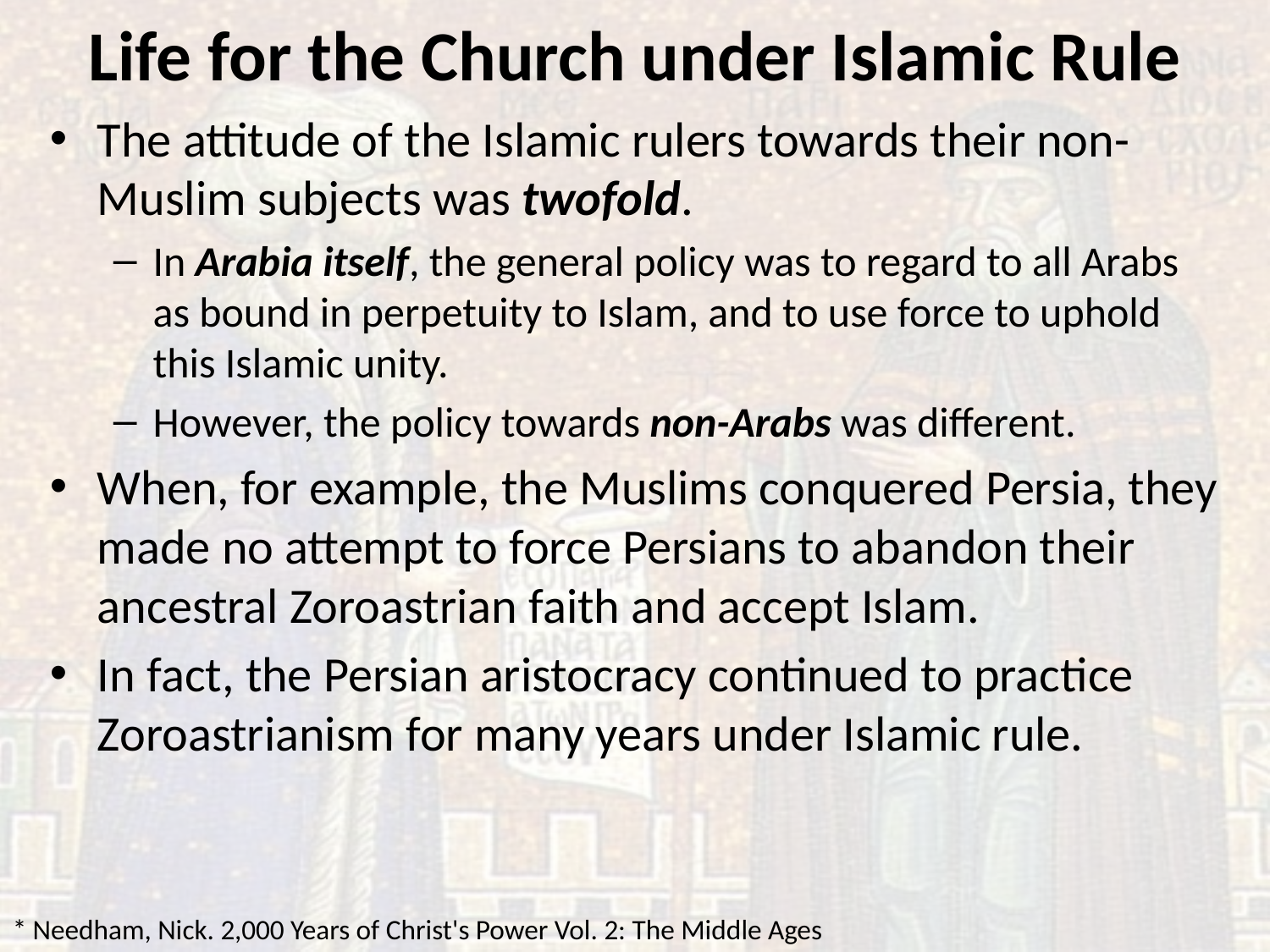

# Life for the Church under Islamic Rule
The attitude of the Islamic rulers towards their non-Muslim subjects was twofold.
In Arabia itself, the general policy was to regard to all Arabs as bound in perpetuity to Islam, and to use force to uphold this Islamic unity.
However, the policy towards non-Arabs was different.
When, for example, the Muslims conquered Persia, they made no attempt to force Persians to abandon their ancestral Zoroastrian faith and accept Islam.
In fact, the Persian aristocracy continued to practice Zoroastrianism for many years under Islamic rule.

* Needham, Nick. 2,000 Years of Christ's Power Vol. 2: The Middle Ages